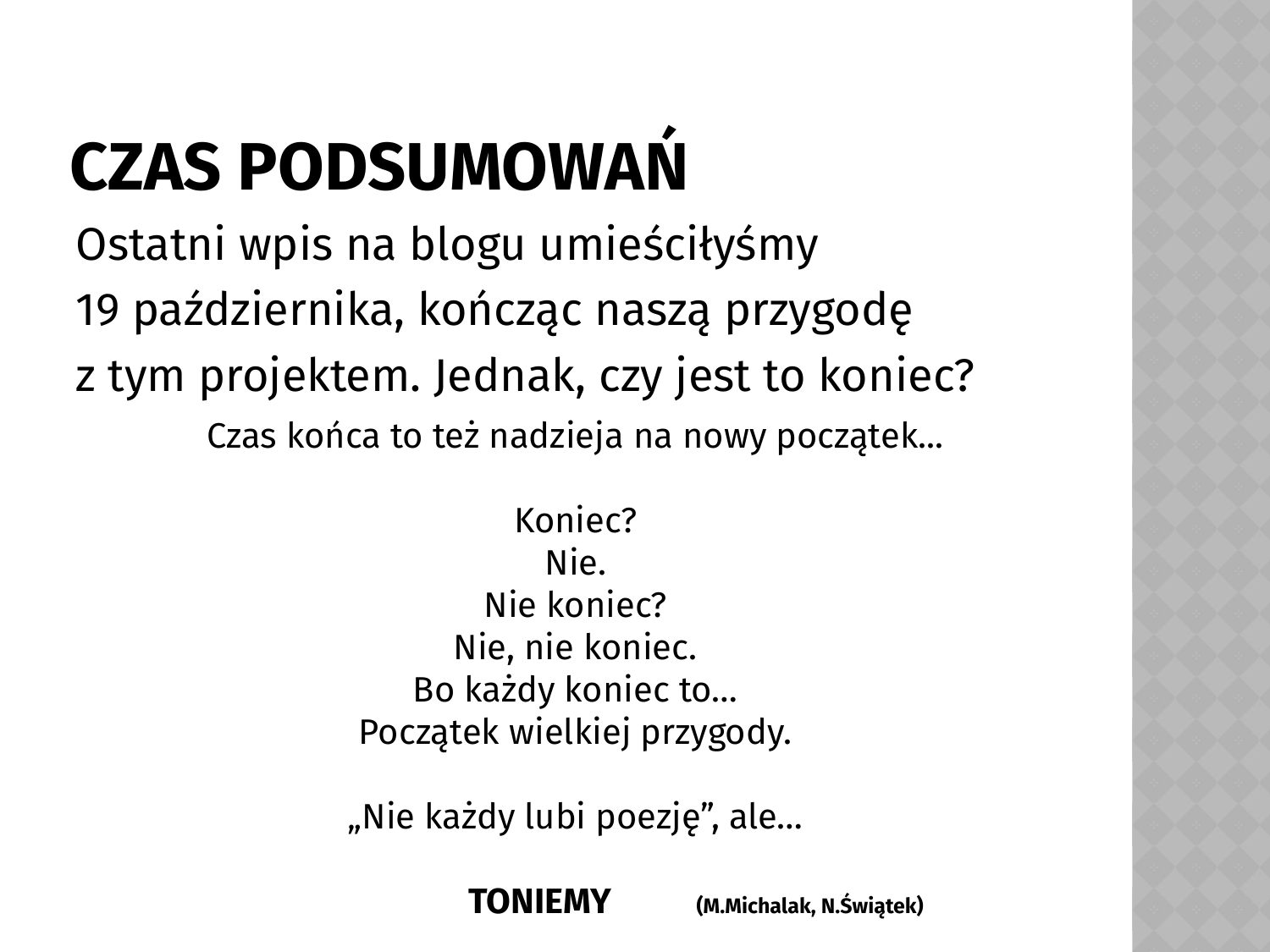

# Czas podsumowań
Ostatni wpis na blogu umieściłyśmy
19 października, kończąc naszą przygodę
z tym projektem. Jednak, czy jest to koniec?
Czas końca to też nadzieja na nowy początek...
Koniec?
Nie.
Nie koniec?
Nie, nie koniec.
Bo każdy koniec to…
Początek wielkiej przygody.
„Nie każdy lubi poezję”, ale…
                          TONIEMY          (M.Michalak, N.Świątek)